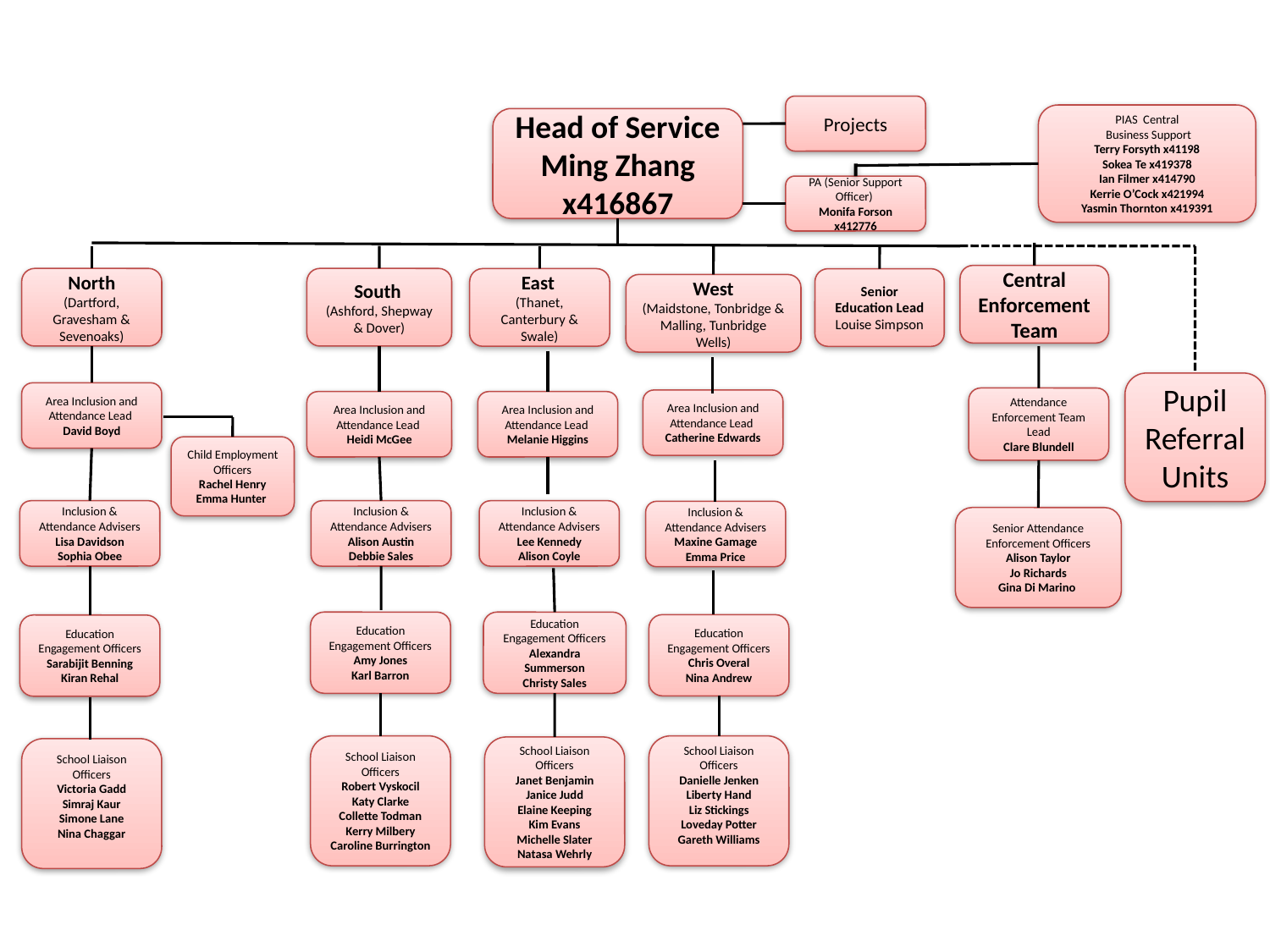

Projects
PIAS  Central
 Business Support
Terry Forsyth x41198
Sokea Te x419378
Ian Filmer x414790
Kerrie O’Cock x421994
Yasmin Thornton x419391
Head of Service
Ming Zhang
x416867
PA (Senior Support Officer)
Monifa Forson
x412776
Central Enforcement Team
South
(Ashford, Shepway & Dover)
North
(Dartford, Gravesham & Sevenoaks)
East
(Thanet, Canterbury & Swale)
Senior Education Lead
Louise Simpson
West
(Maidstone, Tonbridge & Malling, Tunbridge Wells)
Pupil Referral Units
Area Inclusion and Attendance Lead
David Boyd
Attendance Enforcement Team Lead
Clare Blundell
Area Inclusion and Attendance Lead
Catherine Edwards
Area Inclusion and Attendance Lead
Melanie Higgins
Area Inclusion and Attendance Lead
Heidi McGee
Child Employment Officers
Rachel Henry
Emma Hunter
Inclusion & Attendance Advisers
Lisa Davidson
Sophia Obee
Inclusion & Attendance Advisers
Alison Austin
Debbie Sales
Inclusion & Attendance Advisers
Lee Kennedy
Alison Coyle
Inclusion & Attendance Advisers
Maxine Gamage
Emma Price
Senior Attendance Enforcement Officers
Alison Taylor
Jo Richards
Gina Di Marino
Education Engagement Officers
Amy Jones
Karl Barron
Education Engagement Officers
Alexandra Summerson
Christy Sales
Education Engagement Officers
Chris Overal
Nina Andrew
Education Engagement Officers
Sarabijit Benning
Kiran Rehal
School Liaison Officers
Robert Vyskocil
Katy Clarke
Collette Todman
Kerry Milbery
Caroline Burrington
School Liaison Officers
Danielle Jenken
Liberty Hand
Liz Stickings
Loveday Potter
Gareth Williams

School Liaison Officers
Janet Benjamin
Janice Judd
Elaine Keeping
Kim Evans
Michelle Slater
Natasa Wehrly

School Liaison Officers
Victoria Gadd
Simraj Kaur
Simone Lane
Nina Chaggar